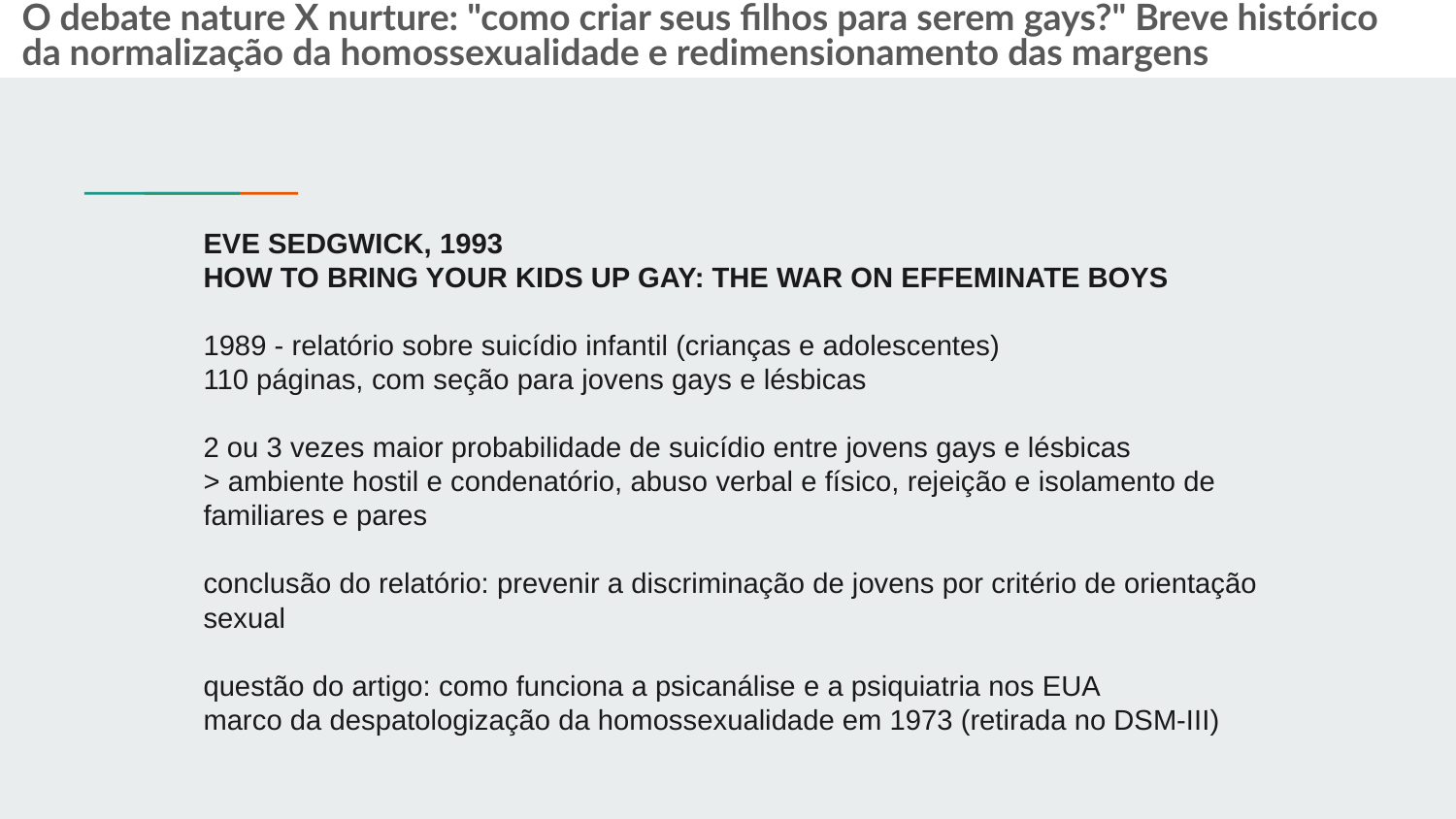

O debate nature X nurture: "como criar seus filhos para serem gays?" Breve histórico da normalização da homossexualidade e redimensionamento das margens
# EVE SEDGWICK, 1993
HOW TO BRING YOUR KIDS UP GAY: THE WAR ON EFFEMINATE BOYS

1989 - relatório sobre suicídio infantil (crianças e adolescentes)
110 páginas, com seção para jovens gays e lésbicas

2 ou 3 vezes maior probabilidade de suicídio entre jovens gays e lésbicas
> ambiente hostil e condenatório, abuso verbal e físico, rejeição e isolamento de familiares e pares

conclusão do relatório: prevenir a discriminação de jovens por critério de orientação sexual

questão do artigo: como funciona a psicanálise e a psiquiatria nos EUA
marco da despatologização da homossexualidade em 1973 (retirada no DSM-III)